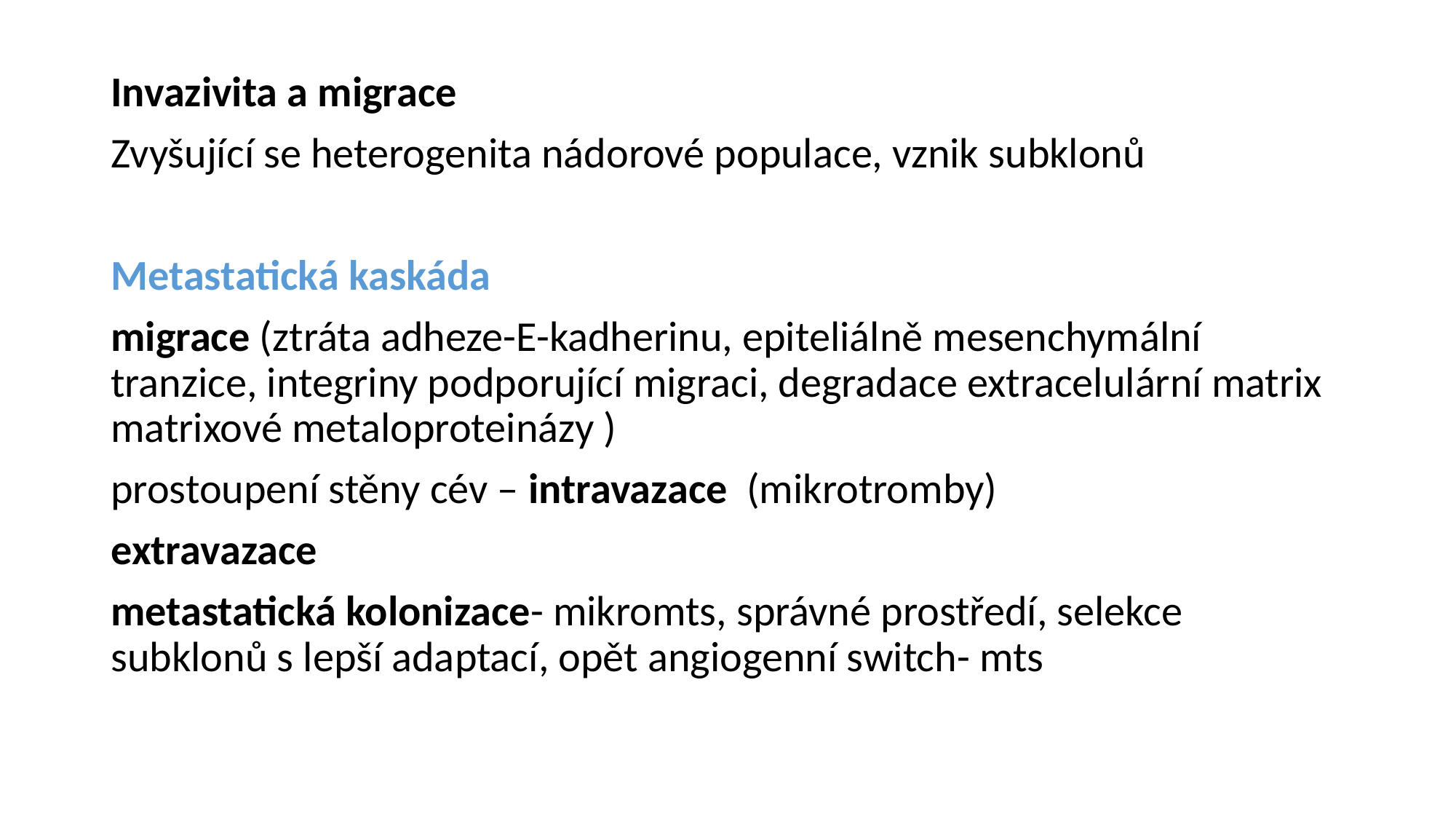

Invazivita a migrace
Zvyšující se heterogenita nádorové populace, vznik subklonů

Metastatická kaskáda
migrace (ztráta adheze-E-kadherinu, epiteliálně mesenchymální tranzice, integriny podporující migraci, degradace extracelulární matrix matrixové metaloproteinázy )
prostoupení stěny cév – intravazace  (mikrotromby)
extravazace
metastatická kolonizace- mikromts, správné prostředí, selekce subklonů s lepší adaptací, opět angiogenní switch- mts